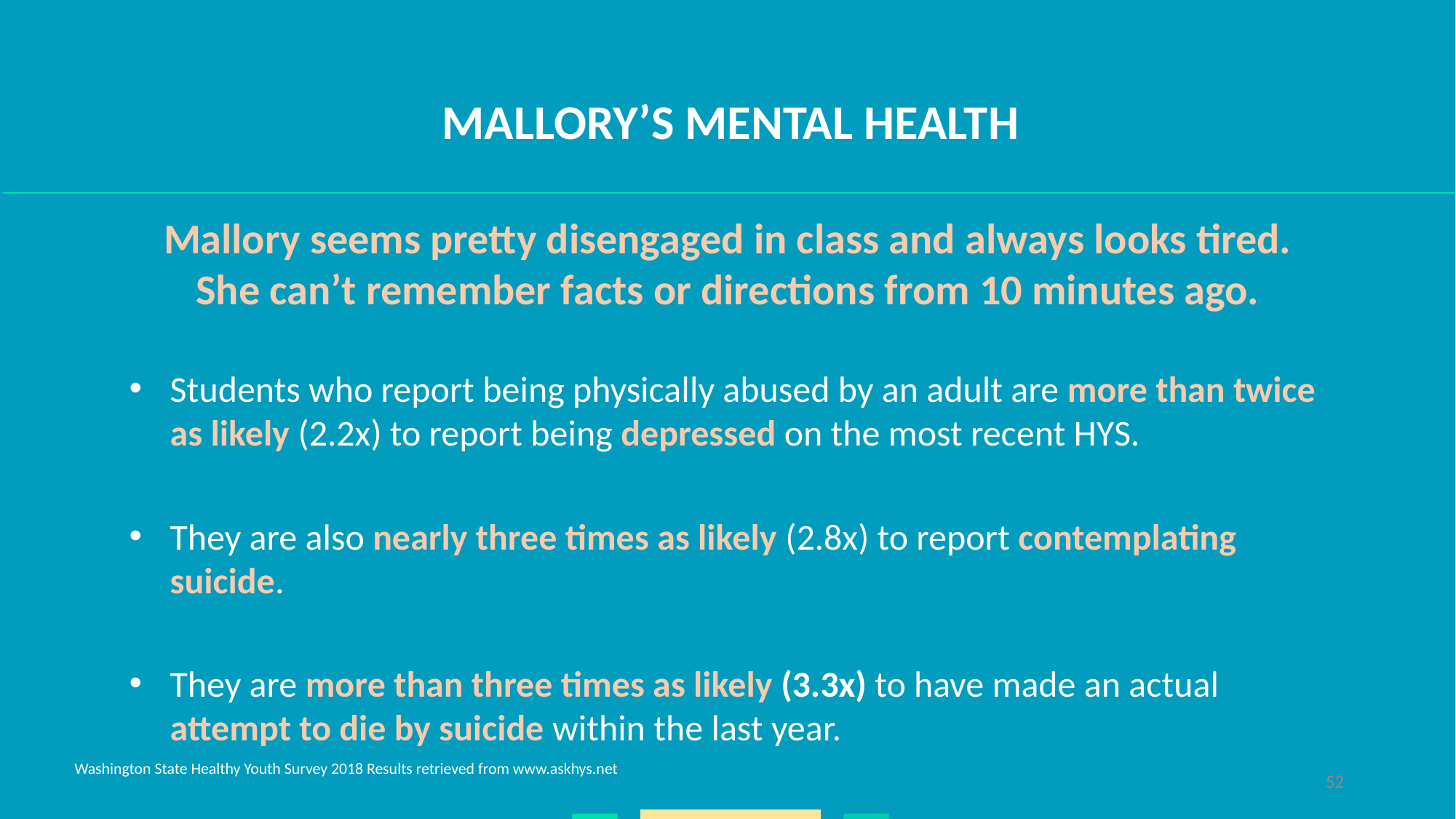

MALLORY’S MENTAL HEALTH
Mallory seems pretty disengaged in class and always looks tired. She can’t remember facts or directions from 10 minutes ago.
Students who report being physically abused by an adult are more than twice as likely (2.2x) to report being depressed on the most recent HYS.
They are also nearly three times as likely (2.8x) to report contemplating suicide.
They are more than three times as likely (3.3x) to have made an actual attempt to die by suicide within the last year.
Washington State Healthy Youth Survey 2018 Results retrieved from www.askhys.net
52